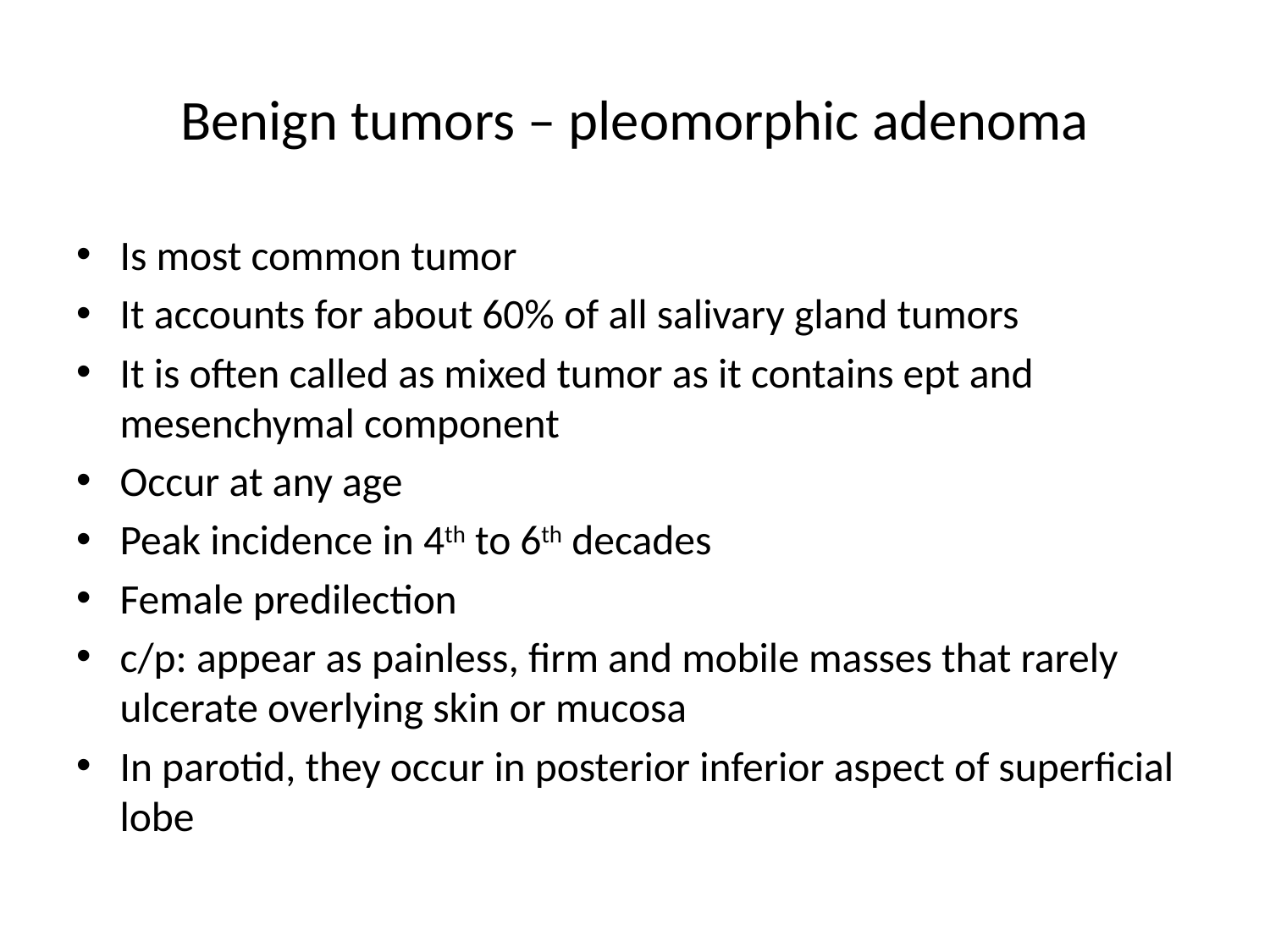

# Benign tumors – pleomorphic adenoma
Is most common tumor
It accounts for about 60% of all salivary gland tumors
It is often called as mixed tumor as it contains ept and mesenchymal component
Occur at any age
Peak incidence in 4th to 6th decades
Female predilection
c/p: appear as painless, firm and mobile masses that rarely ulcerate overlying skin or mucosa
In parotid, they occur in posterior inferior aspect of superficial lobe